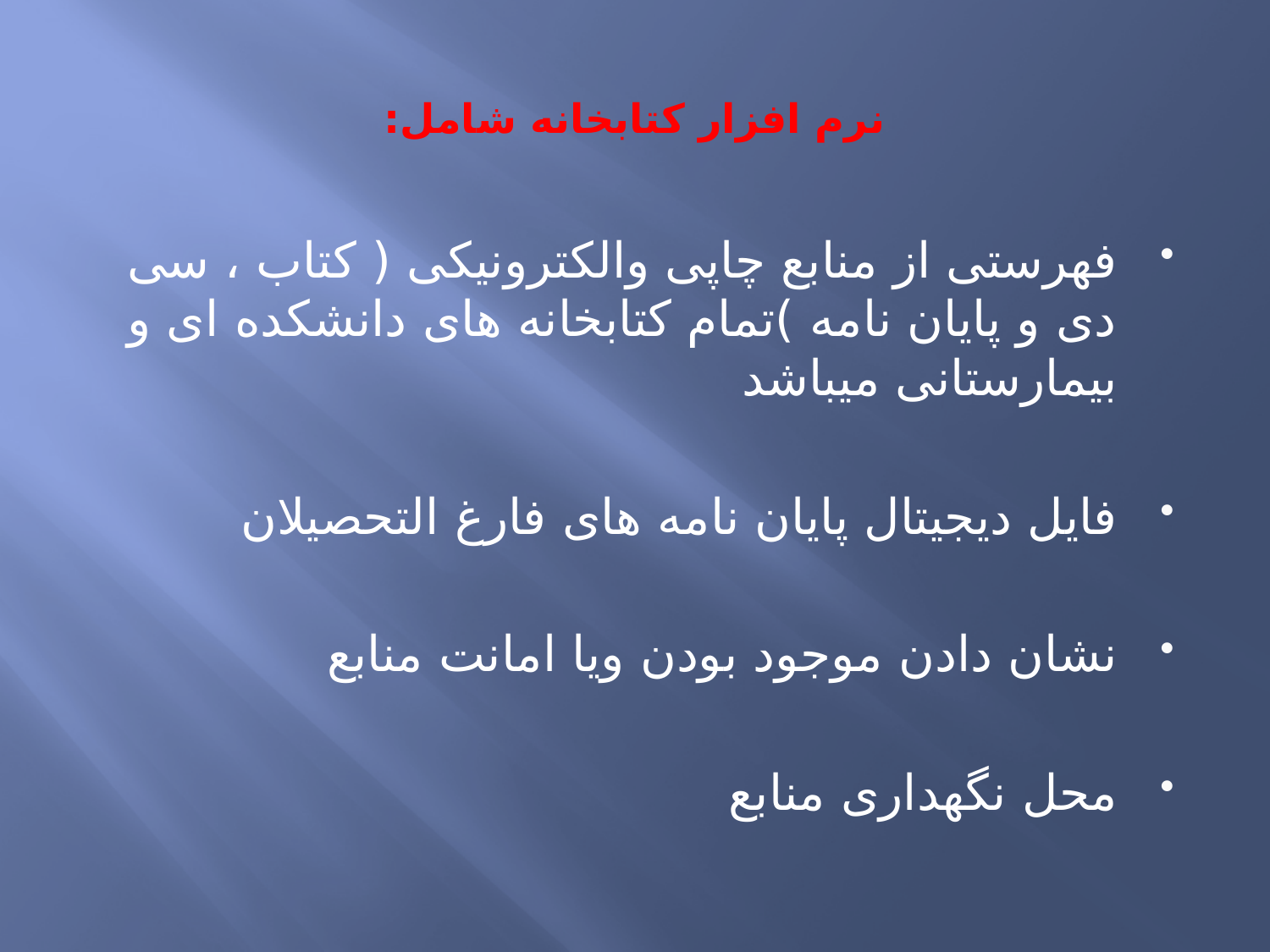

# نرم افزار کتابخانه شامل:
فهرستی از منابع چاپی والکترونیکی ( کتاب ، سی دی و پایان نامه )تمام کتابخانه های دانشکده ای و بیمارستانی میباشد

فایل دیجیتال پایان نامه های فارغ التحصیلان

نشان دادن موجود بودن ویا امانت منابع

محل نگهداری منابع